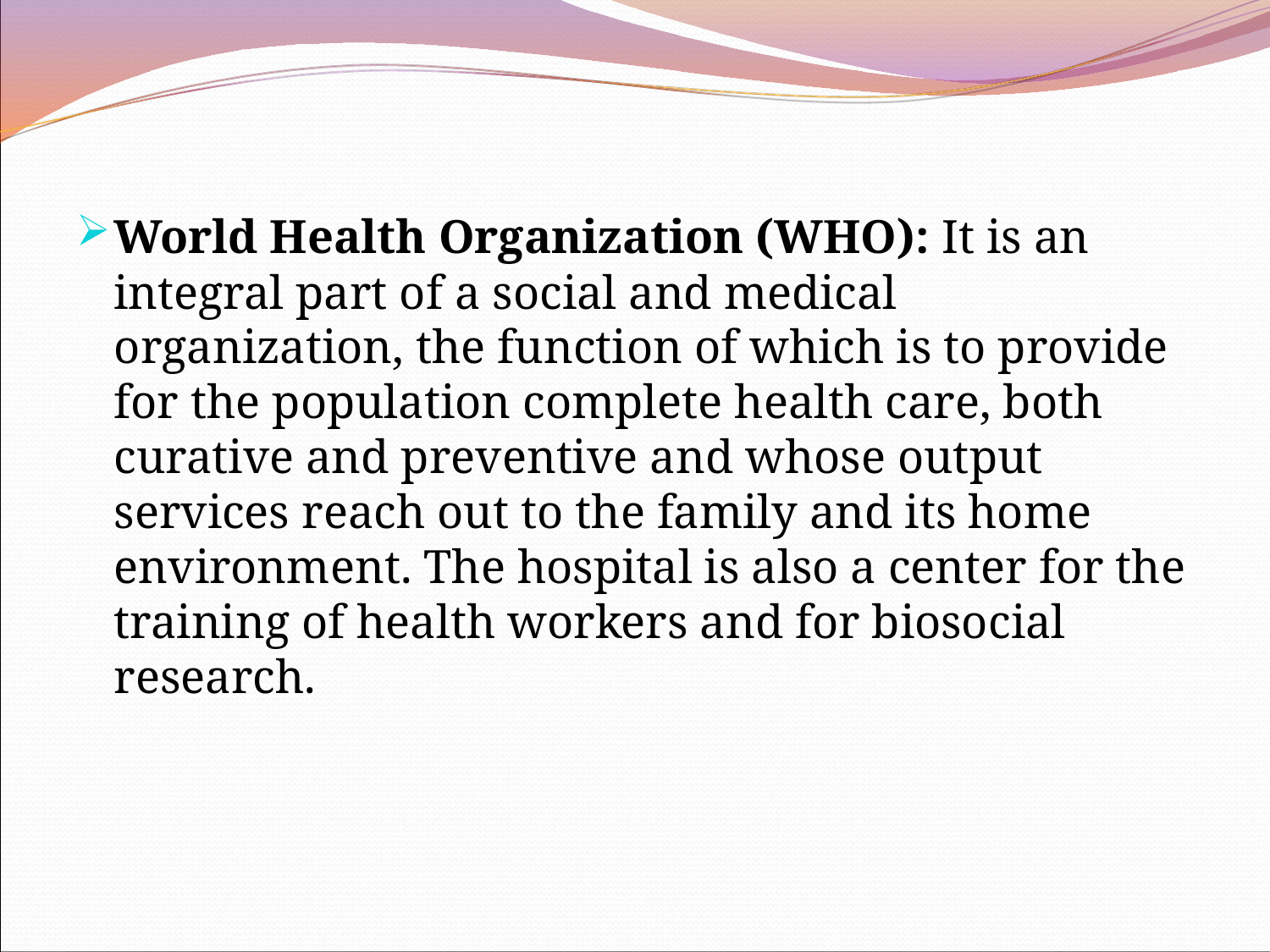

World Health Organization (WHO): It is an integral part of a social and medical organization, the function of which is to provide for the population complete health care, both curative and preventive and whose output services reach out to the family and its home environment. The hospital is also a center for the training of health workers and for biosocial research.